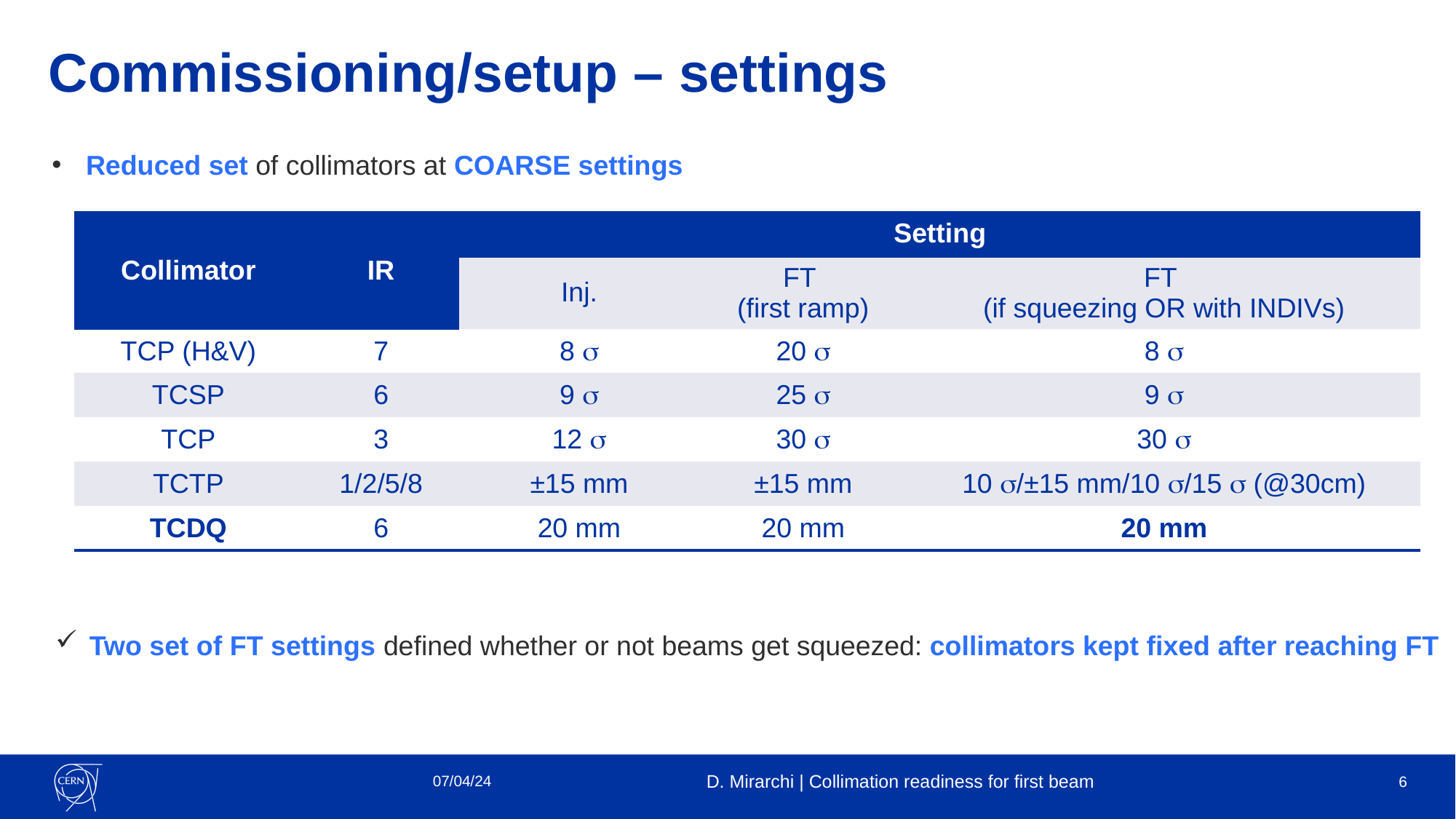

# Commissioning/setup – settings
Reduced set of collimators at COARSE settings
| Collimator | IR | Setting |  |  |
| --- | --- | --- | --- | --- |
|  |  | Inj. | FT (first ramp) | FT (if squeezing OR with INDIVs) |
| TCP (H&V) | 7 | 8 σ | 20 σ | 8 σ |
| TCSP | 6 | 9 σ | 25 σ | 9 σ |
| TCP | 3 | 12 σ | 30 σ | 30 σ |
| TCTP | 1/2/5/8 | ±15 mm | ±15 mm | 10 σ/±15 mm/10 σ/15 σ (@30cm) |
| TCDQ | 6 | 20 mm | 20 mm | 20 mm |
Two set of FT settings defined whether or not beams get squeezed: collimators kept fixed after reaching FT
07/04/24
D. Mirarchi | Collimation readiness for first beam
6